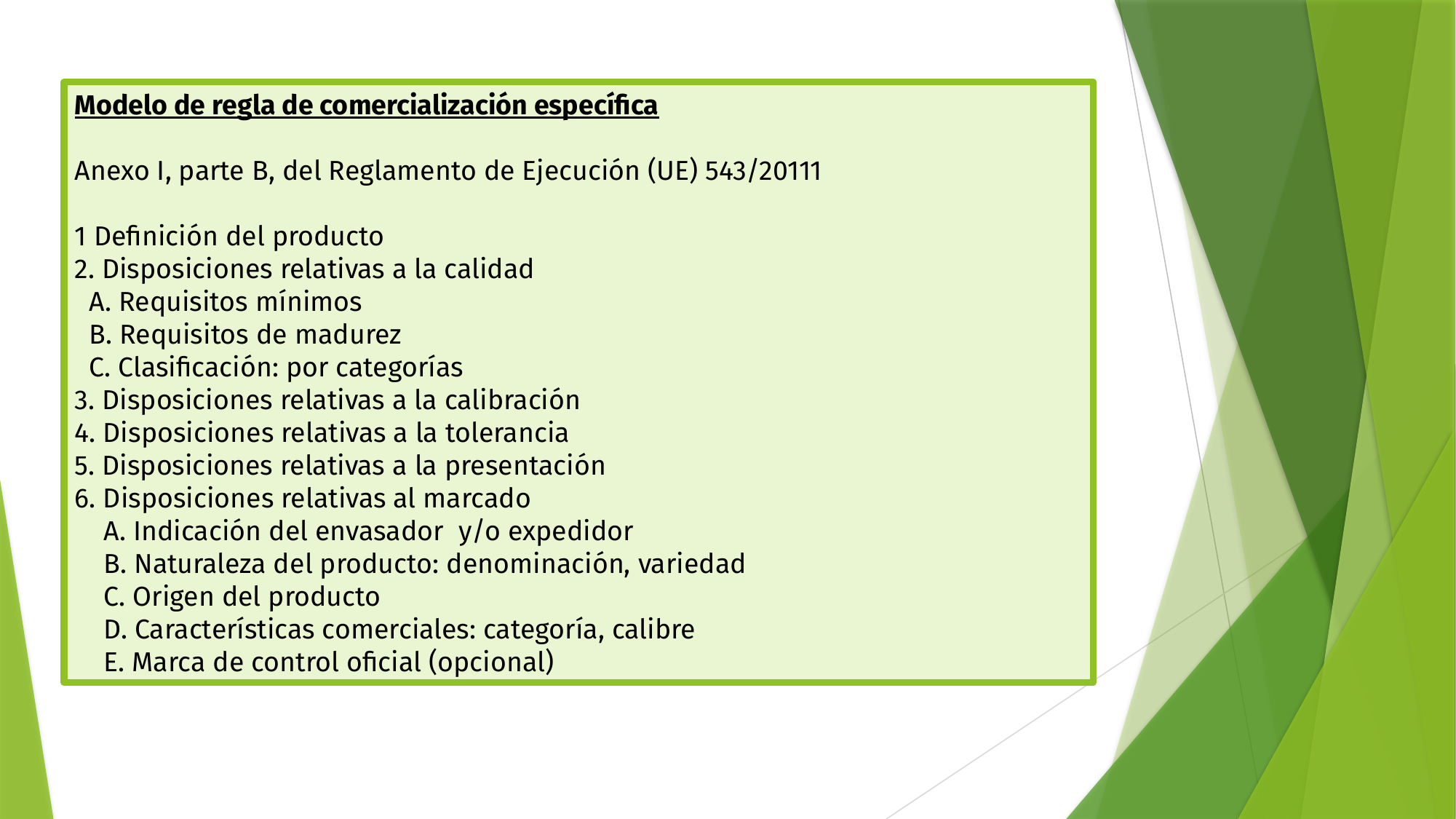

Modelo de regla de comercialización específica

Anexo I, parte B, del Reglamento de Ejecución (UE) 543/20111

1 Definición del producto
2. Disposiciones relativas a la calidad
  A. Requisitos mínimos
  B. Requisitos de madurez
  C. Clasificación: por categorías
3. Disposiciones relativas a la calibración
4. Disposiciones relativas a la tolerancia
5. Disposiciones relativas a la presentación
6. Disposiciones relativas al marcado
    A. Indicación del envasador  y/o expedidor
    B. Naturaleza del producto: denominación, variedad
    C. Origen del producto
    D. Características comerciales: categoría, calibre
    E. Marca de control oficial (opcional)